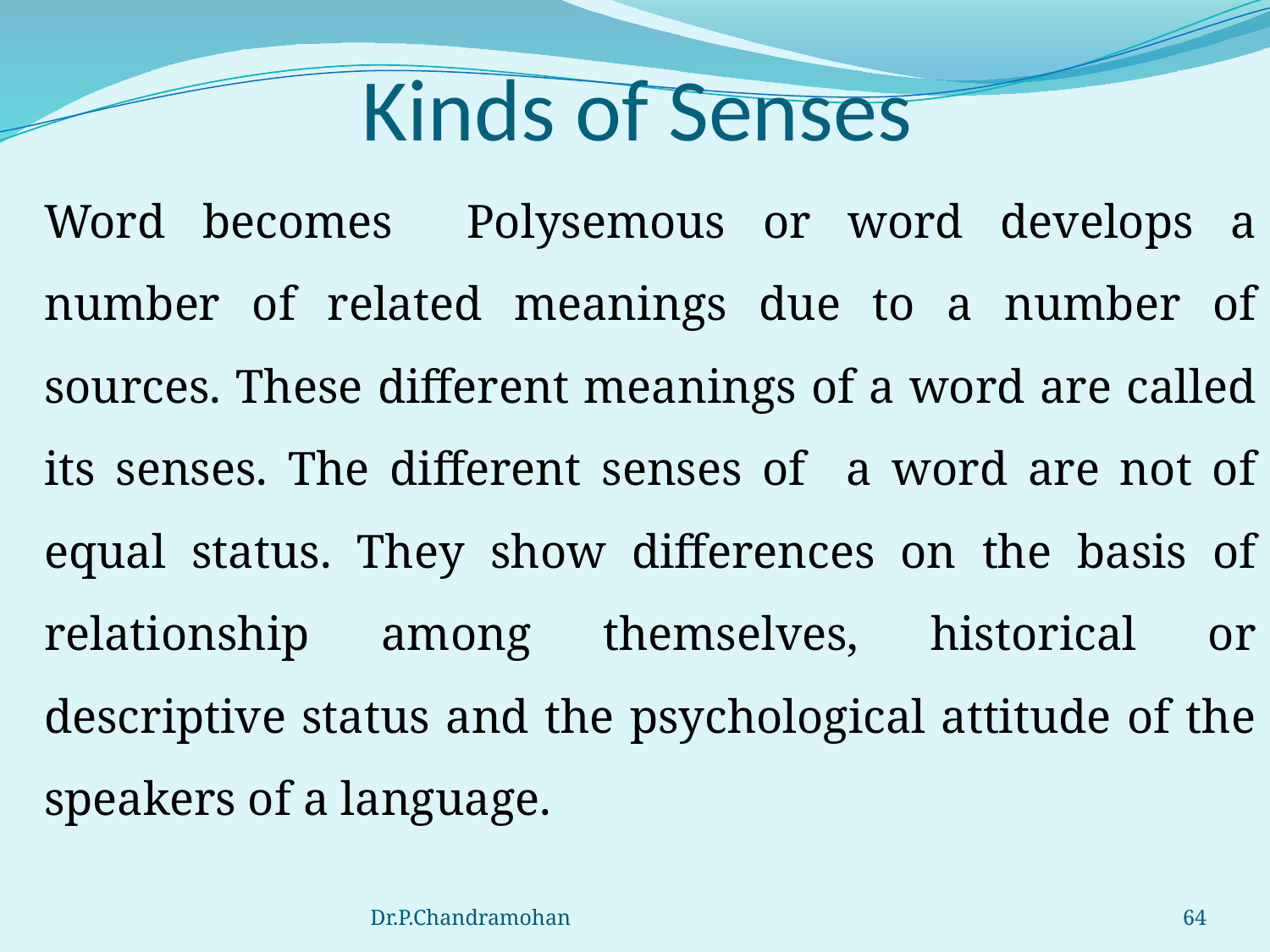

# Kinds of Senses
Word becomes  Polysemous or word develops a number of related meanings due to a number of sources. These different meanings of a word are called its senses. The different senses of  a word are not of equal status. They show differences on the basis of relationship among themselves, historical or descriptive status and the psychological attitude of the speakers of a language.

Dr.P.Chandramohan
64